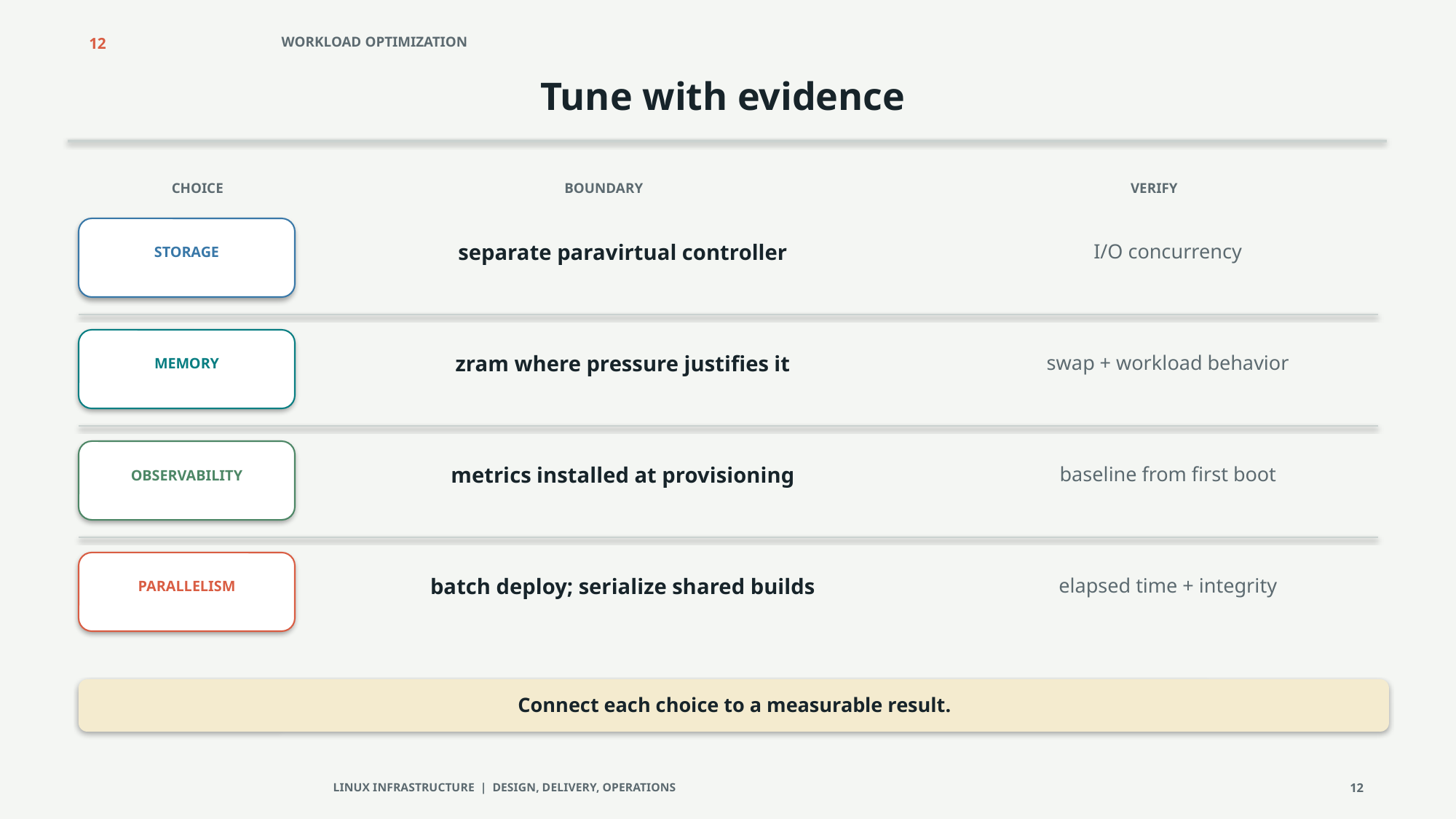

12
WORKLOAD OPTIMIZATION
Tune with evidence

CHOICE
BOUNDARY
VERIFY

separate paravirtual controller
I/O concurrency
STORAGE

zram where pressure justifies it
swap + workload behavior
MEMORY

metrics installed at provisioning
baseline from first boot
OBSERVABILITY

batch deploy; serialize shared builds
elapsed time + integrity
PARALLELISM

Connect each choice to a measurable result.
LINUX INFRASTRUCTURE  |  DESIGN, DELIVERY, OPERATIONS
12